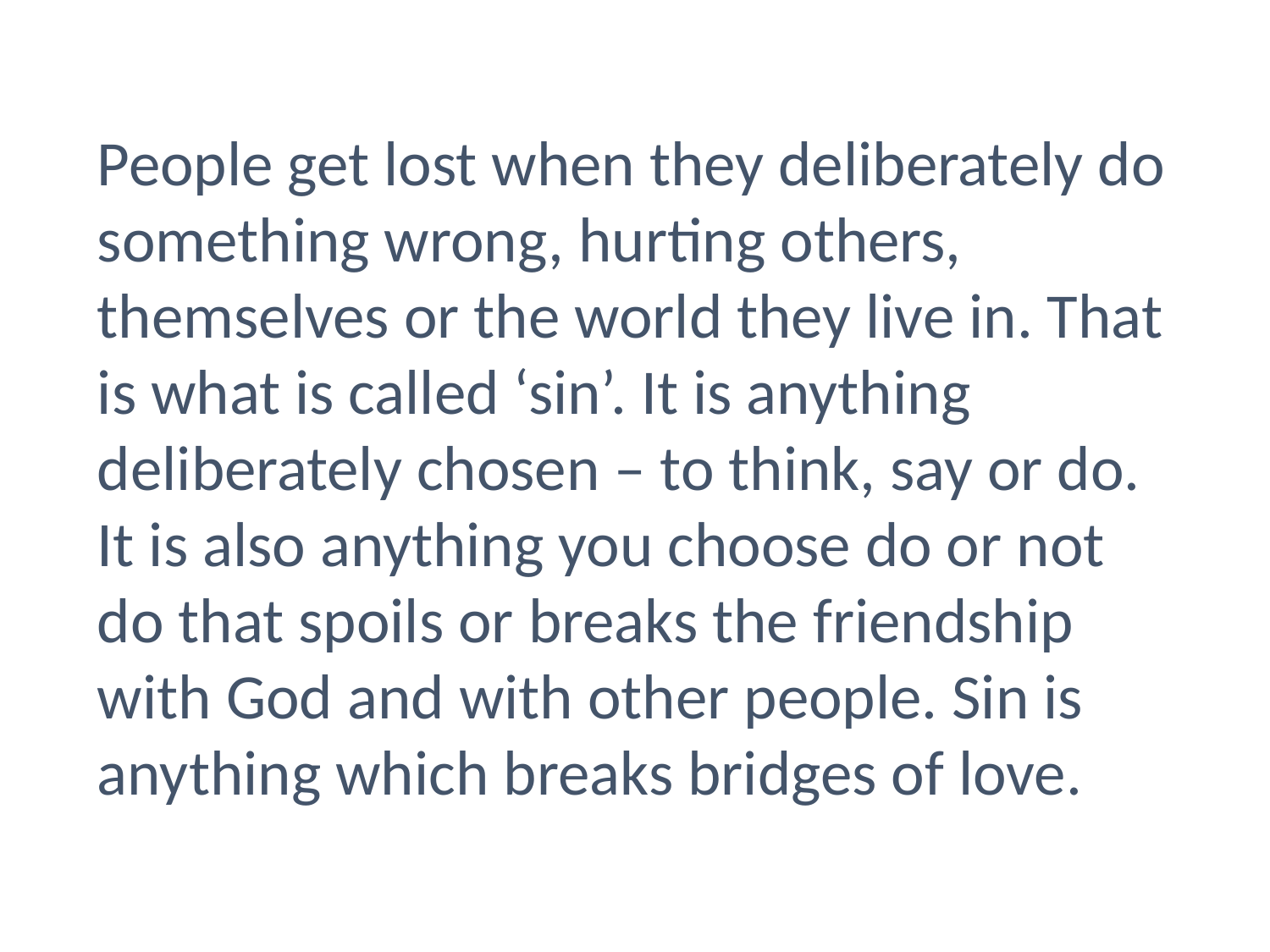

People get lost when they deliberately do something wrong, hurting others, themselves or the world they live in. That is what is called ‘sin’. It is anything deliberately chosen – to think, say or do. It is also anything you choose do or not do that spoils or breaks the friendship with God and with other people. Sin is anything which breaks bridges of love.